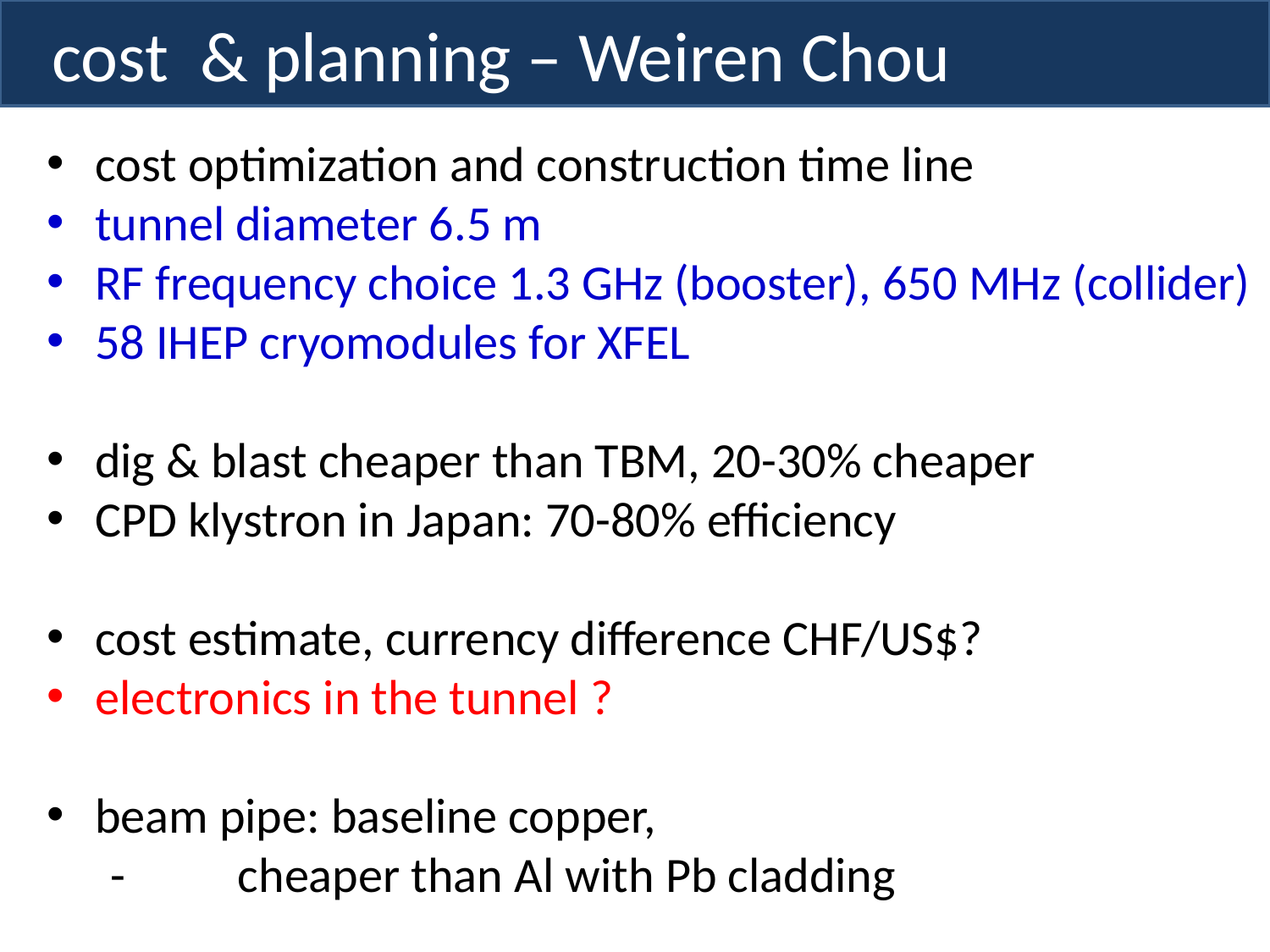

cost  & planning – Weiren Chou
cost optimization and construction time line
tunnel diameter 6.5 m
RF frequency choice 1.3 GHz (booster), 650 MHz (collider)
58 IHEP cryomodules for XFEL

dig & blast cheaper than TBM, 20-30% cheaper
CPD klystron in Japan: 70-80% efficiency

cost estimate, currency difference CHF/US$?
electronics in the tunnel ?

beam pipe: baseline copper,
-	cheaper than Al with Pb cladding